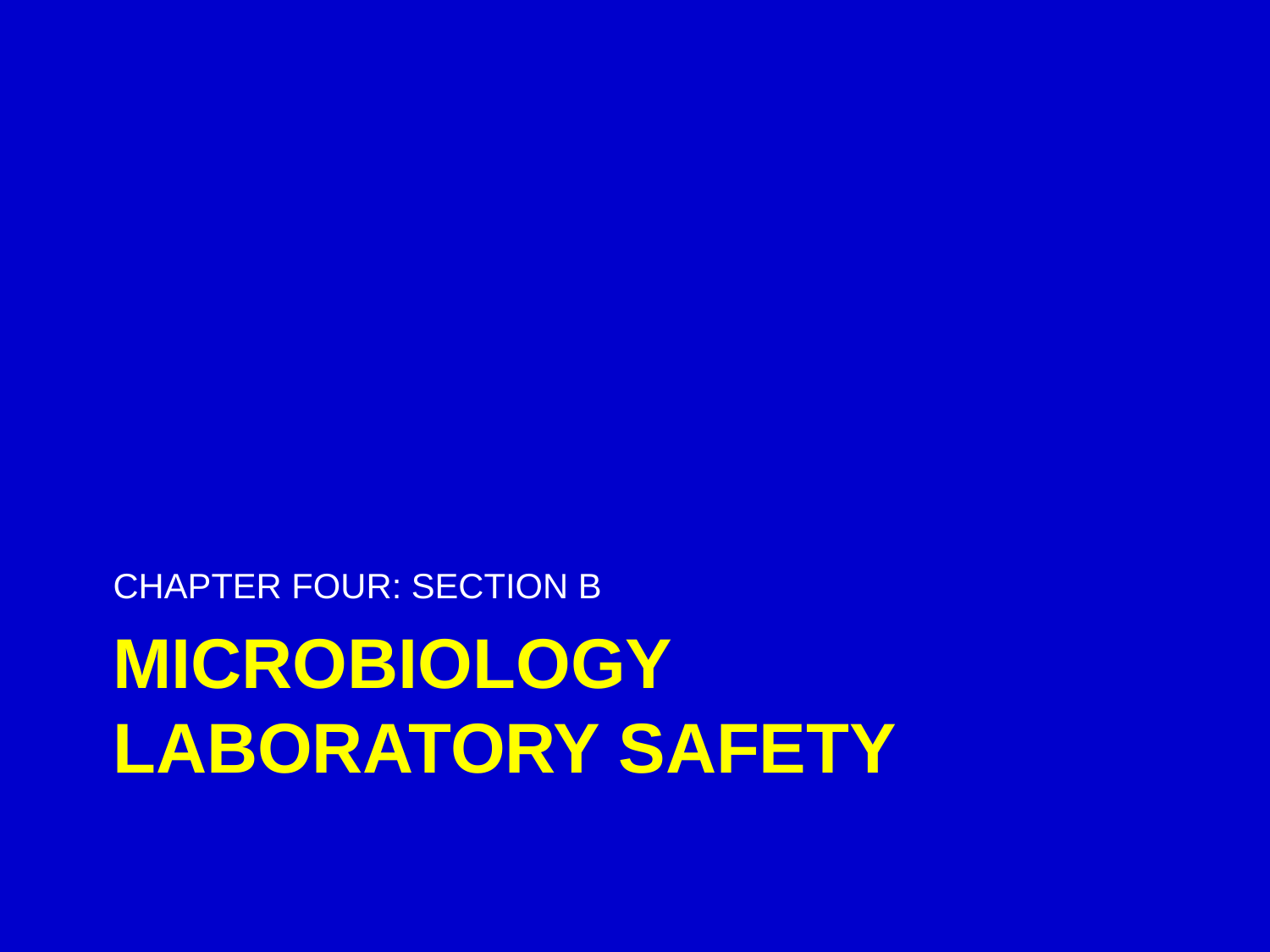

CHAPTER FOUR: SECTION B
# Microbiology laboratory safety